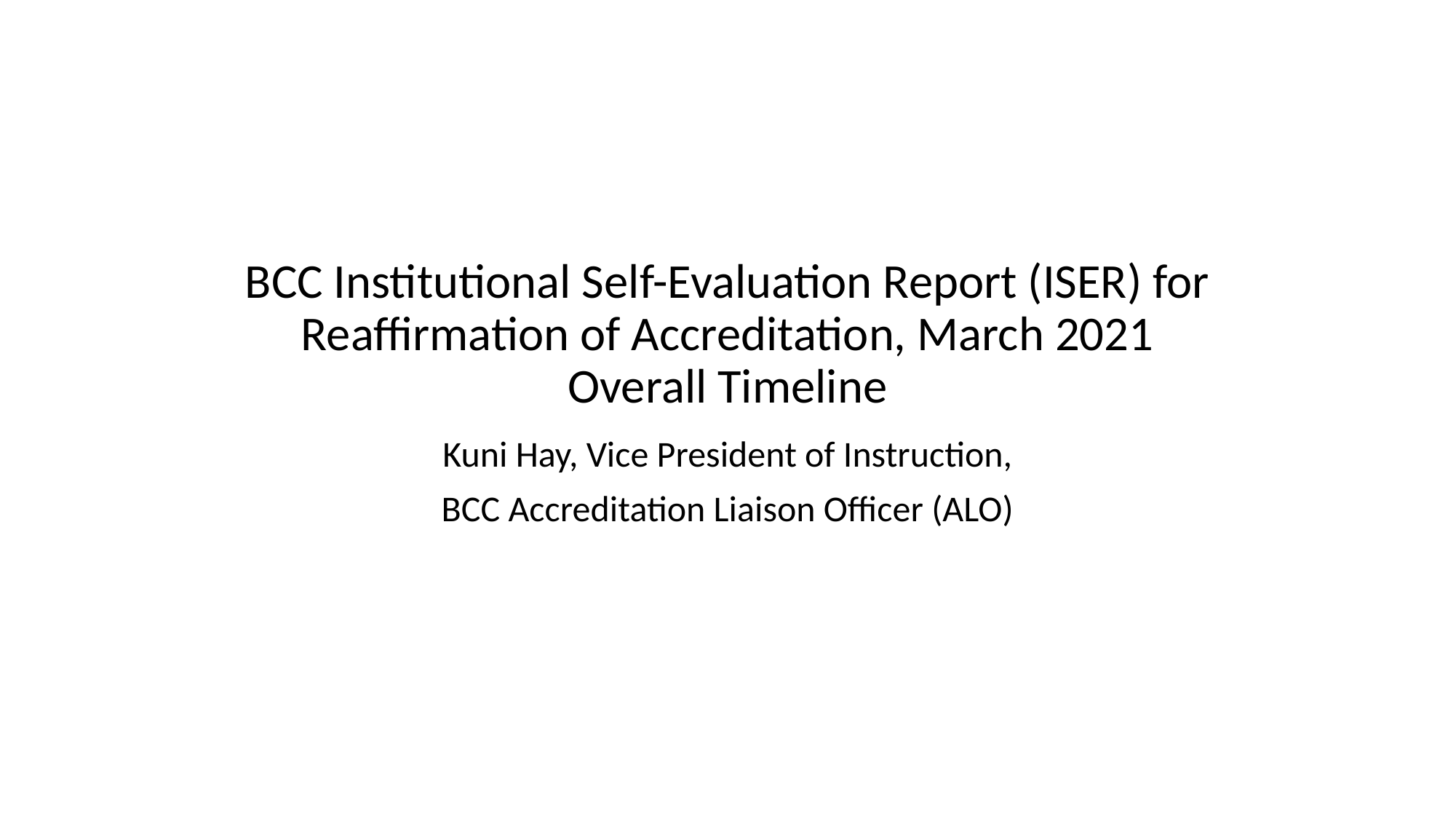

# BCC Institutional Self-Evaluation Report (ISER) for Reaffirmation of Accreditation, March 2021 Overall Timeline
Kuni Hay, Vice President of Instruction,
BCC Accreditation Liaison Officer (ALO)